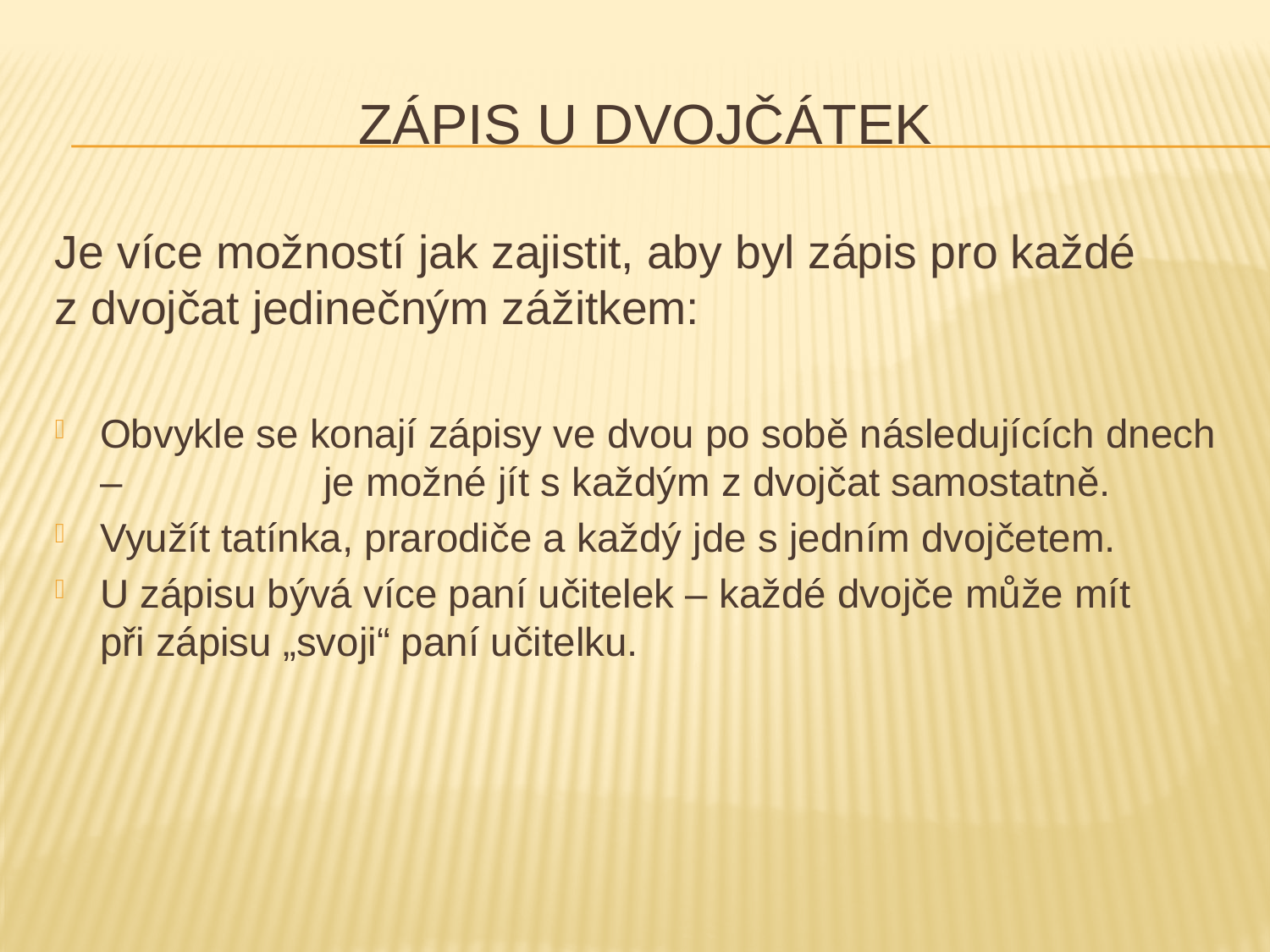

# Zápis u dvojčátek
Je více možností jak zajistit, aby byl zápis pro každé        z dvojčat jedinečným zážitkem:

Obvykle se konají zápisy ve dvou po sobě následujících dnech –                  je možné jít s každým z dvojčat samostatně.
Využít tatínka, prarodiče a každý jde s jedním dvojčetem.
U zápisu bývá více paní učitelek – každé dvojče může mít       při zápisu „svoji“ paní učitelku.